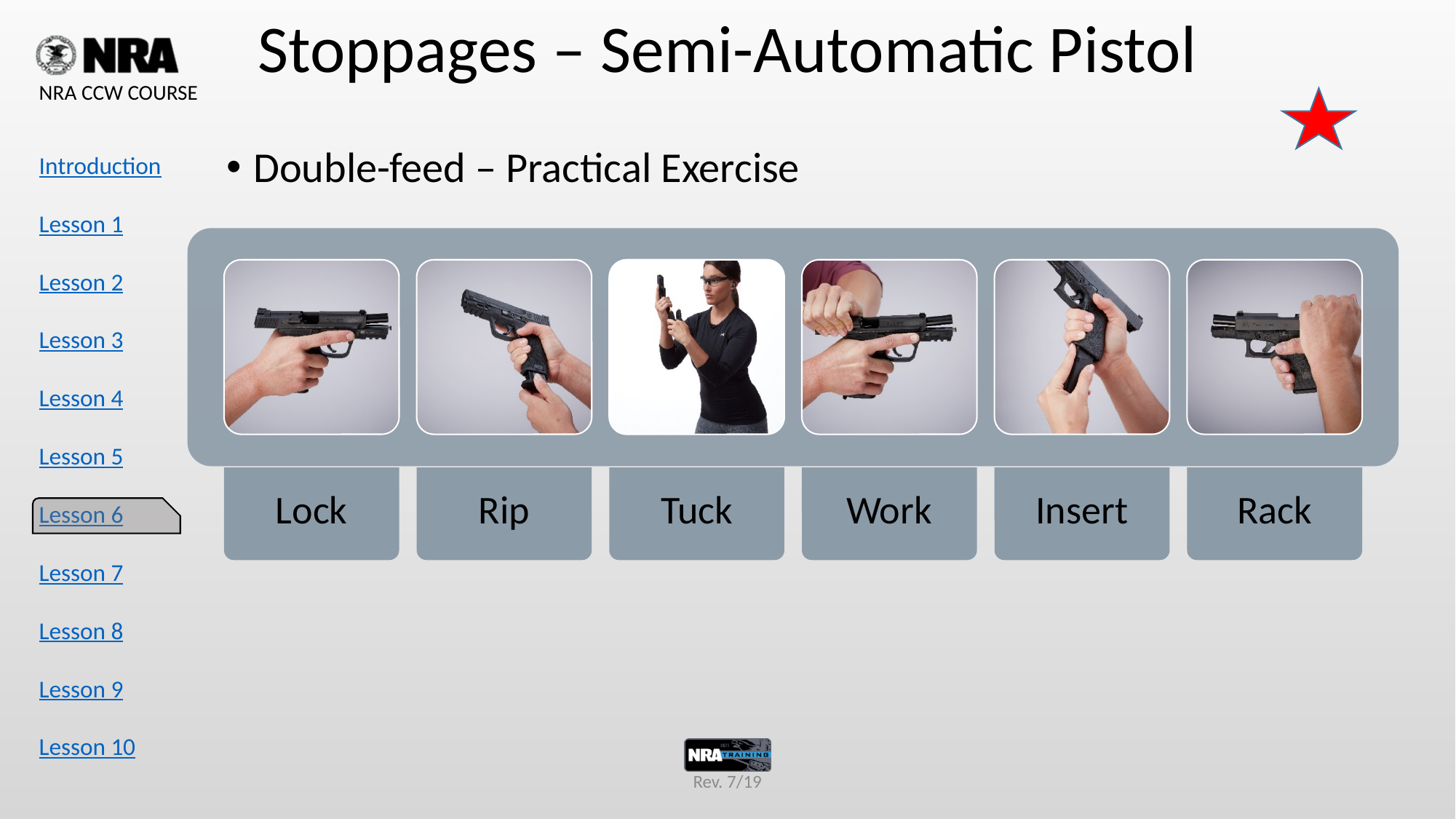

# Stoppages – Semi-Automatic Pistol

Double-feed – Practical Exercise
Lock
Rip
Tuck
Work
Insert
Rack